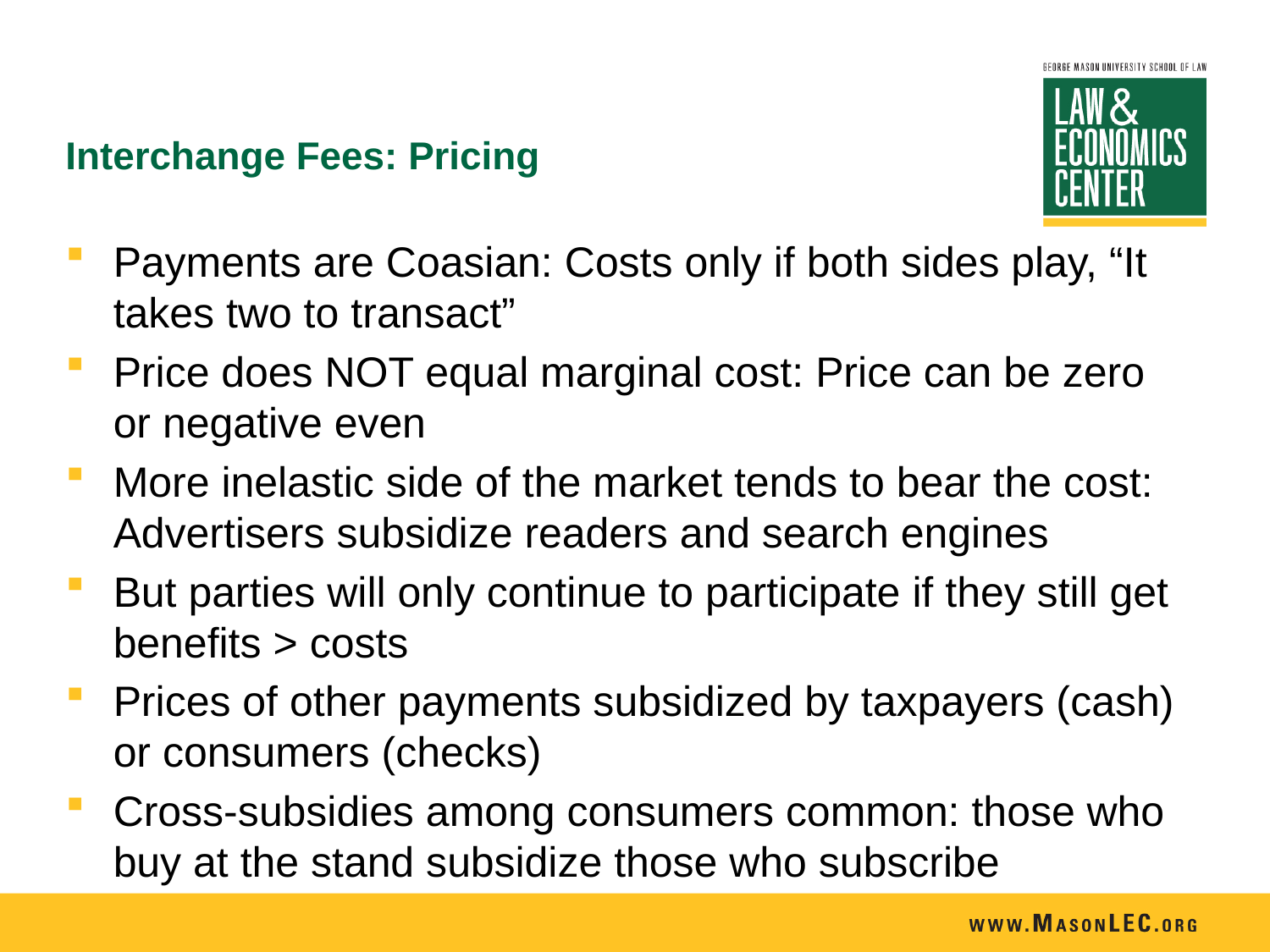

# Interchange Fees: Pricing
Payments are Coasian: Costs only if both sides play, “It takes two to transact”
Price does NOT equal marginal cost: Price can be zero or negative even
More inelastic side of the market tends to bear the cost: Advertisers subsidize readers and search engines
But parties will only continue to participate if they still get benefits > costs
Prices of other payments subsidized by taxpayers (cash) or consumers (checks)
Cross-subsidies among consumers common: those who buy at the stand subsidize those who subscribe